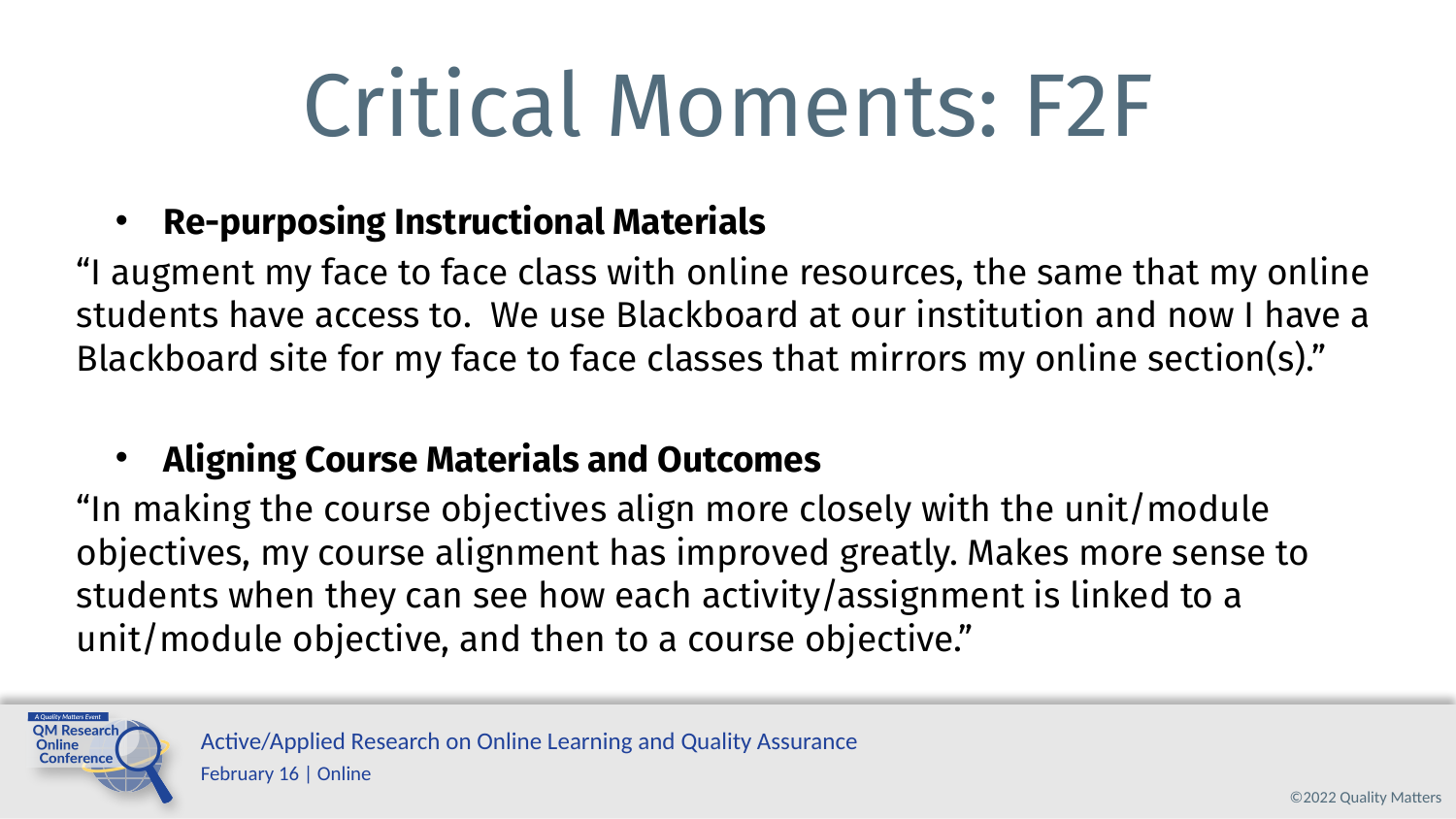

# Critical Moments: F2F
Re-purposing Instructional Materials
“I augment my face to face class with online resources, the same that my online students have access to.  We use Blackboard at our institution and now I have a Blackboard site for my face to face classes that mirrors my online section(s).”

Aligning Course Materials and Outcomes
“In making the course objectives align more closely with the unit/module objectives, my course alignment has improved greatly. Makes more sense to students when they can see how each activity/assignment is linked to a unit/module objective, and then to a course objective.”